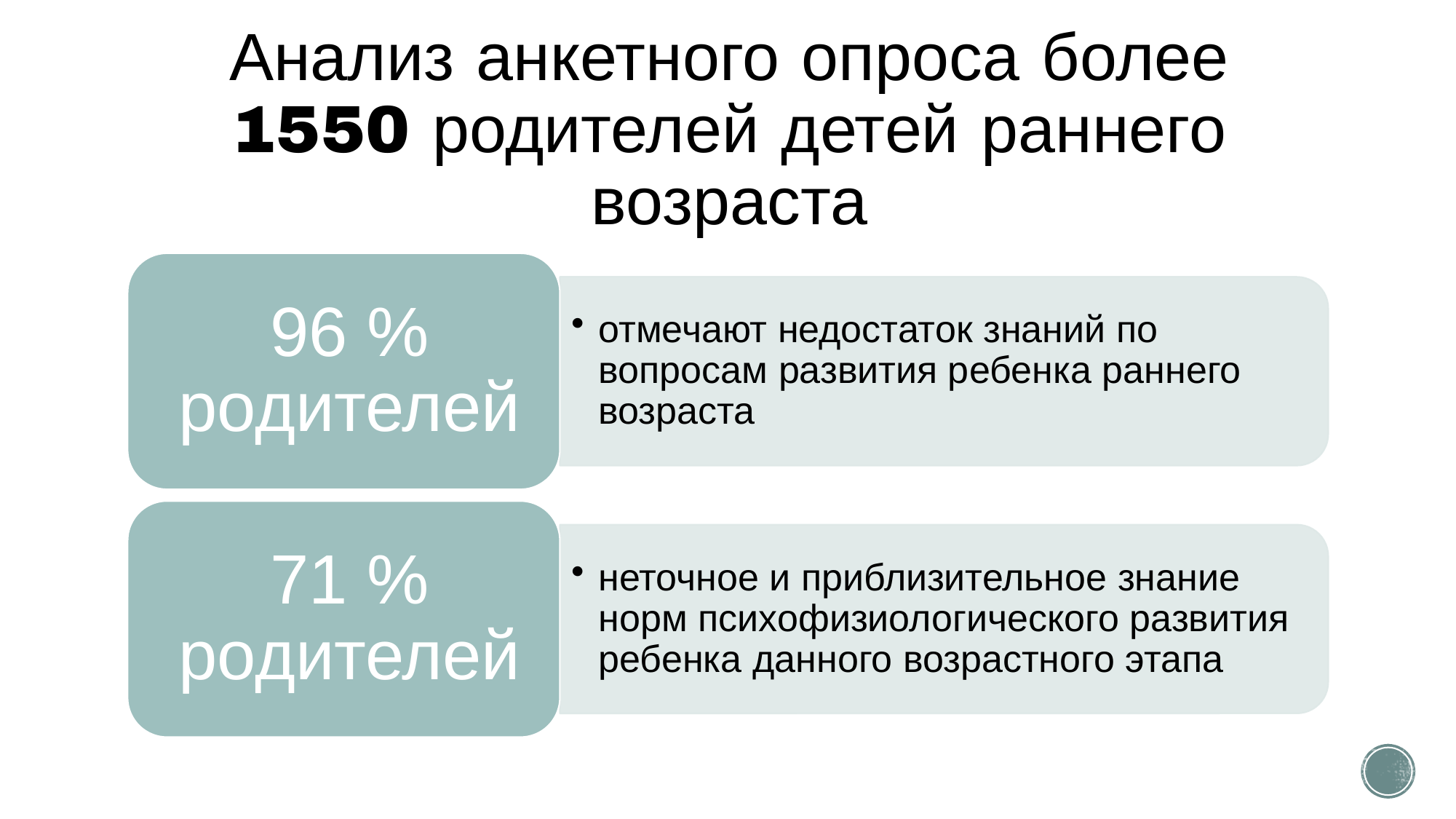

# Анализ анкетного опроса более 1550 родителей детей раннего возраста
отмечают недостаток знаний по вопросам развития ребенка раннего возраста
96 % родителей
неточное и приблизительное знание норм психофизиологического развития ребенка данного возрастного этапа
71 % родителей